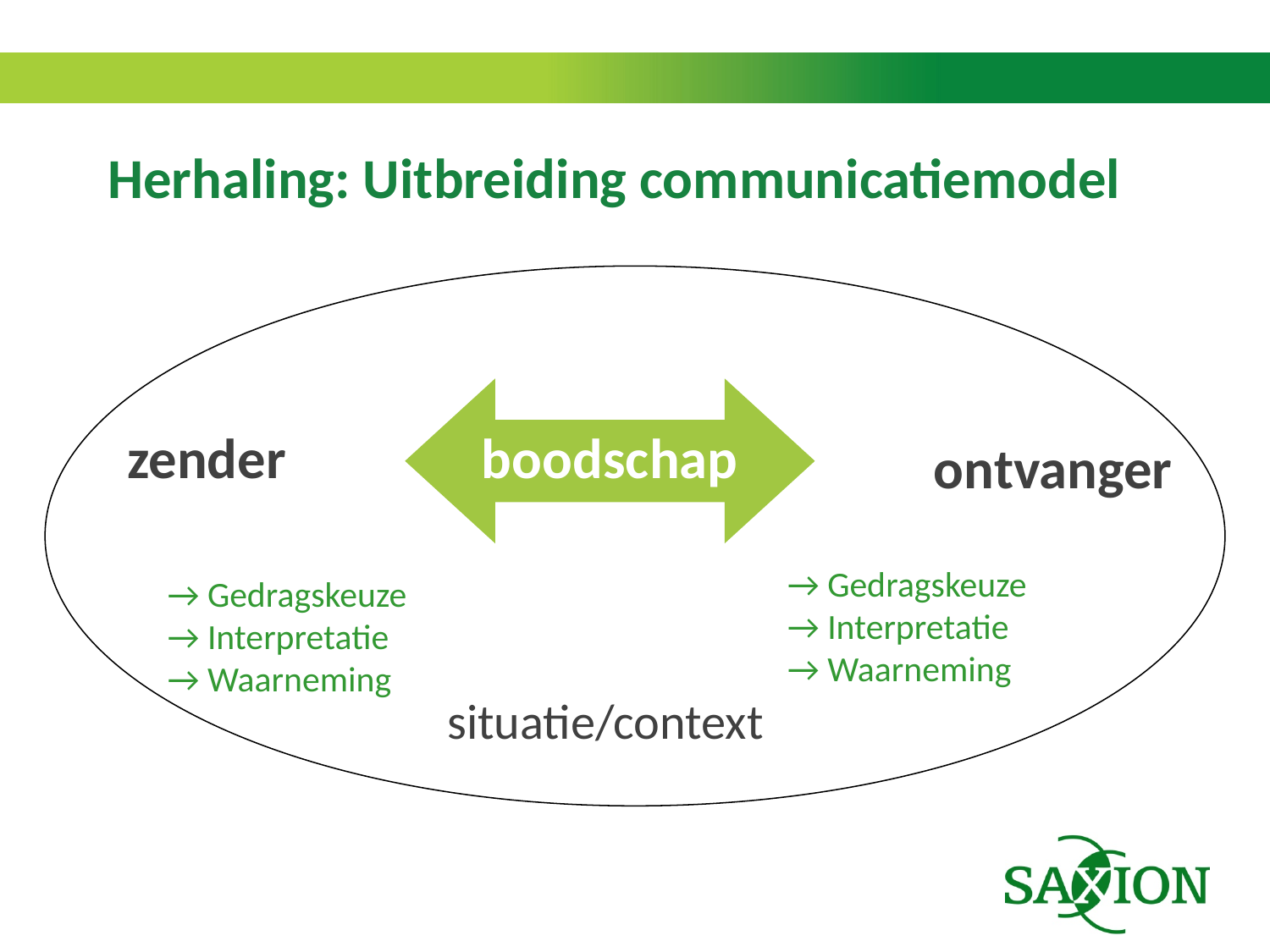

# Herhaling: Uitbreiding communicatiemodel

boodschap
zender
ontvanger

→ Gedragskeuze
→ Interpretatie
→ Waarneming

→ Gedragskeuze
→ Interpretatie
→ Waarneming
situatie/context